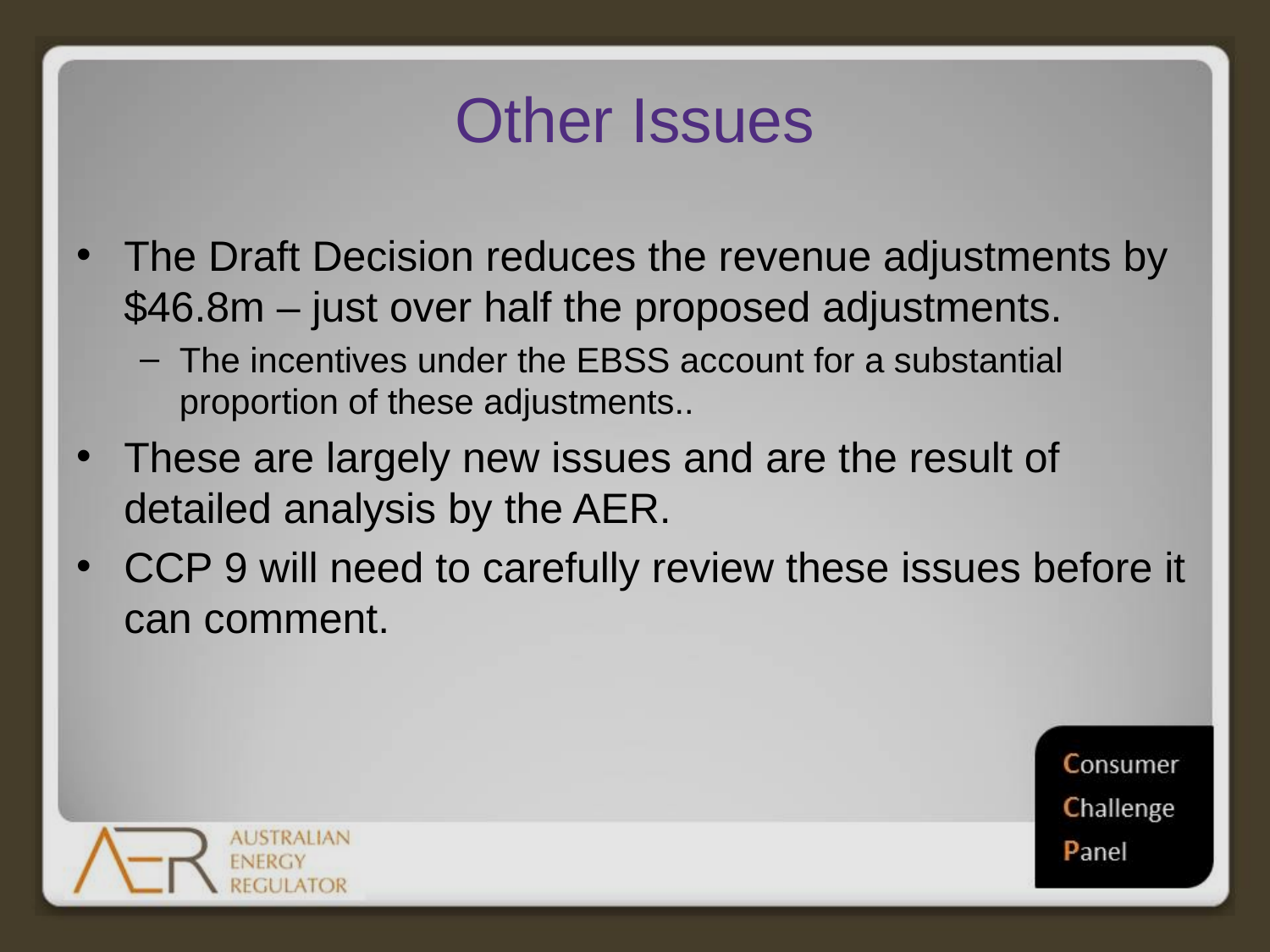

# Other Issues
The Draft Decision reduces the revenue adjustments by $46.8m – just over half the proposed adjustments.
The incentives under the EBSS account for a substantial proportion of these adjustments..
These are largely new issues and are the result of  detailed analysis by the AER.
CCP 9 will need to carefully review these issues before it can comment.